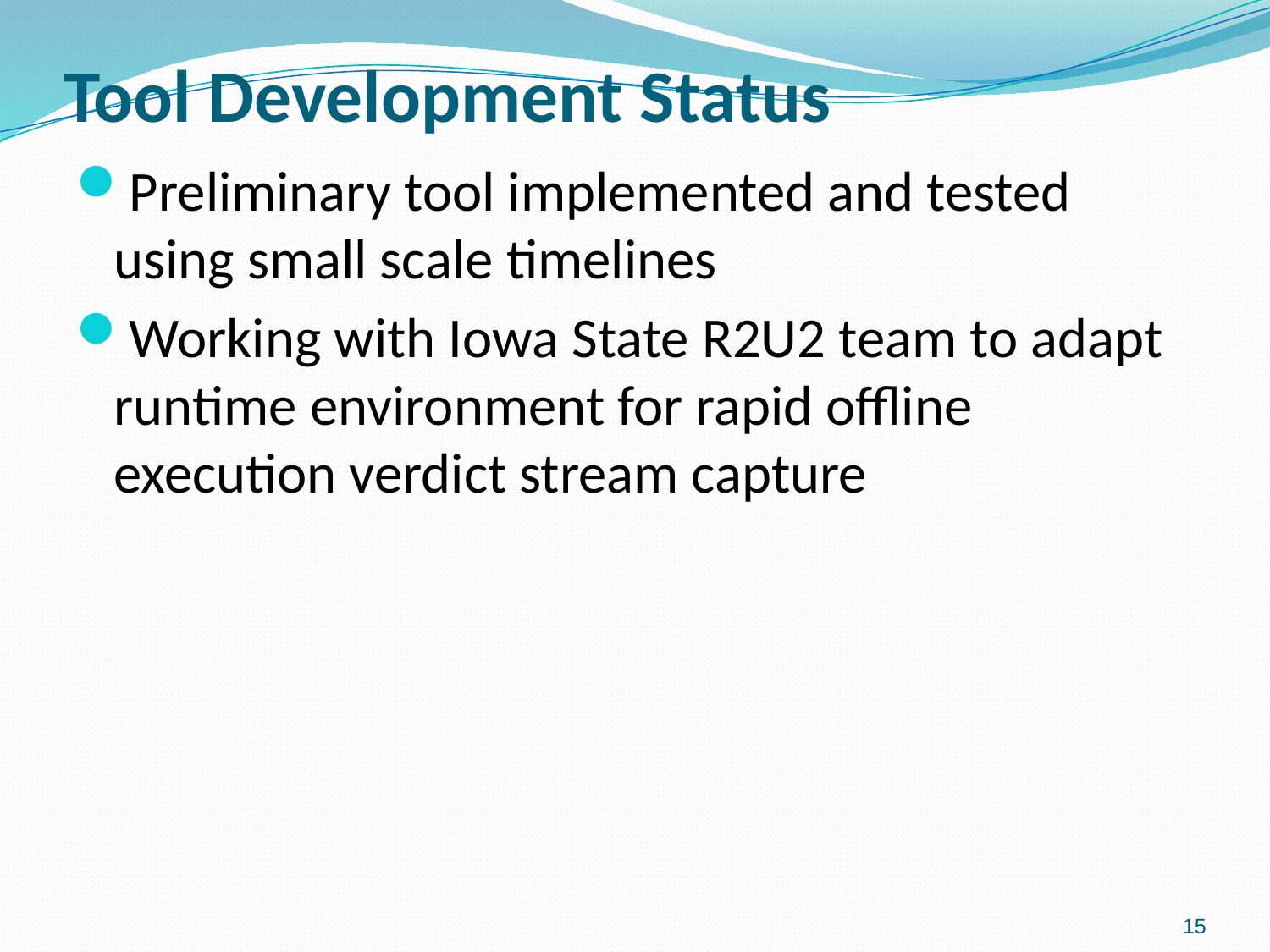

# Tool Development Status
Preliminary tool implemented and tested using small scale timelines
Working with Iowa State R2U2 team to adapt runtime environment for rapid offline execution verdict stream capture
15